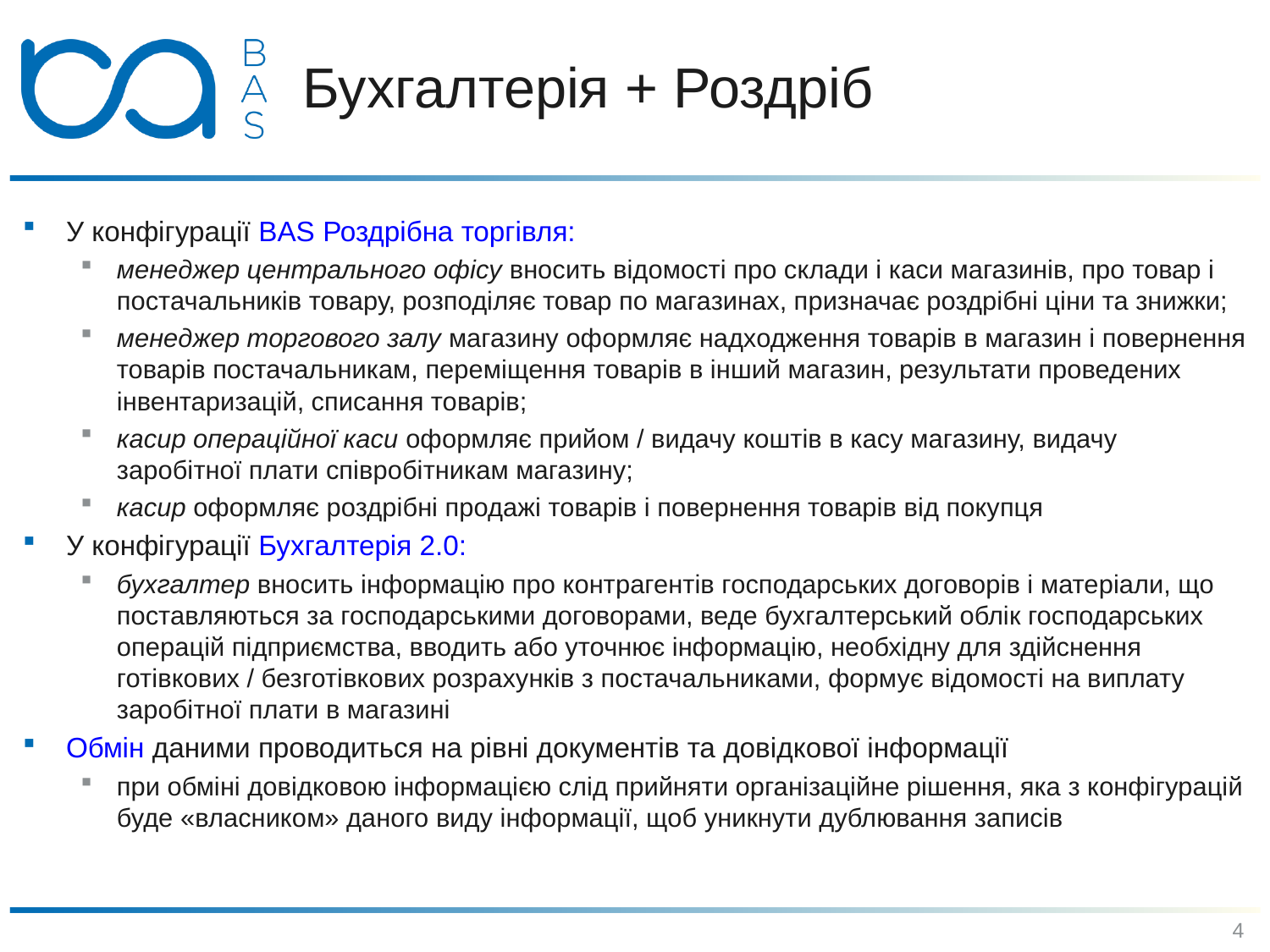

# Бухгалтерія + Роздріб
У конфігурації BAS Роздрібна торгівля:
менеджер центрального офісу вносить відомості про склади і каси магазинів, про товар і постачальників товару, розподіляє товар по магазинах, призначає роздрібні ціни та знижки;
менеджер торгового залу магазину оформляє надходження товарів в магазин і повернення товарів постачальникам, переміщення товарів в інший магазин, результати проведених інвентаризацій, списання товарів;
касир операційної каси оформляє прийом / видачу коштів в касу магазину, видачу заробітної плати співробітникам магазину;
касир оформляє роздрібні продажі товарів і повернення товарів від покупця
У конфігурації Бухгалтерія 2.0:
бухгалтер вносить інформацію про контрагентів господарських договорів і матеріали, що поставляються за господарськими договорами, веде бухгалтерський облік господарських операцій підприємства, вводить або уточнює інформацію, необхідну для здійснення готівкових / безготівкових розрахунків з постачальниками, формує відомості на виплату заробітної плати в магазині
Обмін даними проводиться на рівні документів та довідкової інформації
при обміні довідковою інформацією слід прийняти організаційне рішення, яка з конфігурацій буде «власником» даного виду інформації, щоб уникнути дублювання записів
4